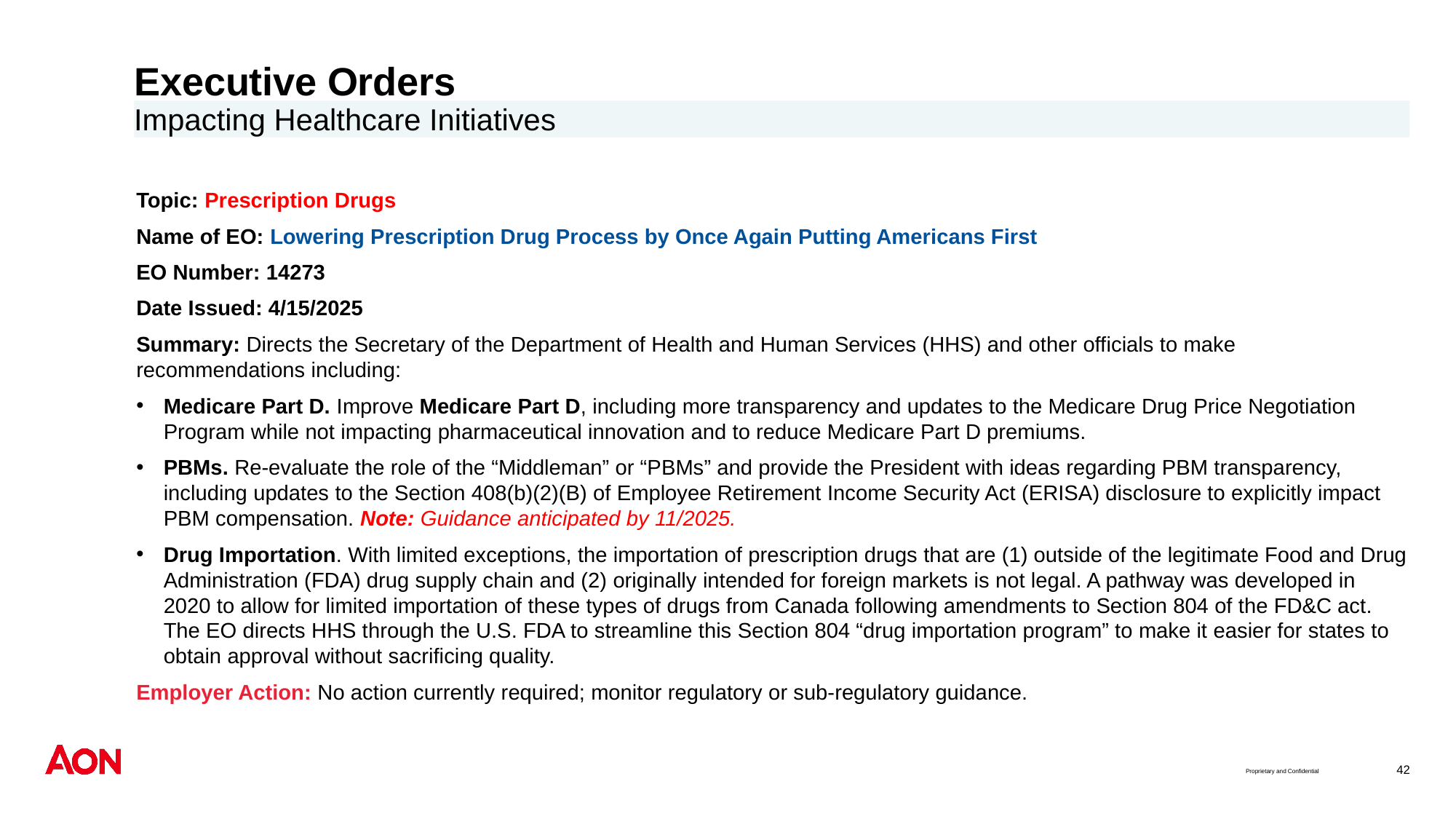

# Executive Orders
Impacting Healthcare Initiatives
Topic: Prescription Drugs
Name of EO: Lowering Prescription Drug Process by Once Again Putting Americans First
EO Number: 14273
Date Issued: 4/15/2025
Summary: Directs the Secretary of the Department of Health and Human Services (HHS) and other officials to make recommendations including:
Medicare Part D. Improve Medicare Part D, including more transparency and updates to the Medicare Drug Price Negotiation Program while not impacting pharmaceutical innovation and to reduce Medicare Part D premiums.
PBMs. Re-evaluate the role of the “Middleman” or “PBMs” and provide the President with ideas regarding PBM transparency, including updates to the Section 408(b)(2)(B) of Employee Retirement Income Security Act (ERISA) disclosure to explicitly impact PBM compensation. Note: Guidance anticipated by 11/2025.
Drug Importation. With limited exceptions, the importation of prescription drugs that are (1) outside of the legitimate Food and Drug Administration (FDA) drug supply chain and (2) originally intended for foreign markets is not legal. A pathway was developed in 2020 to allow for limited importation of these types of drugs from Canada following amendments to Section 804 of the FD&C act. The EO directs HHS through the U.S. FDA to streamline this Section 804 “drug importation program” to make it easier for states to obtain approval without sacrificing quality.
Employer Action: No action currently required; monitor regulatory or sub-regulatory guidance.

42
Proprietary and Confidential